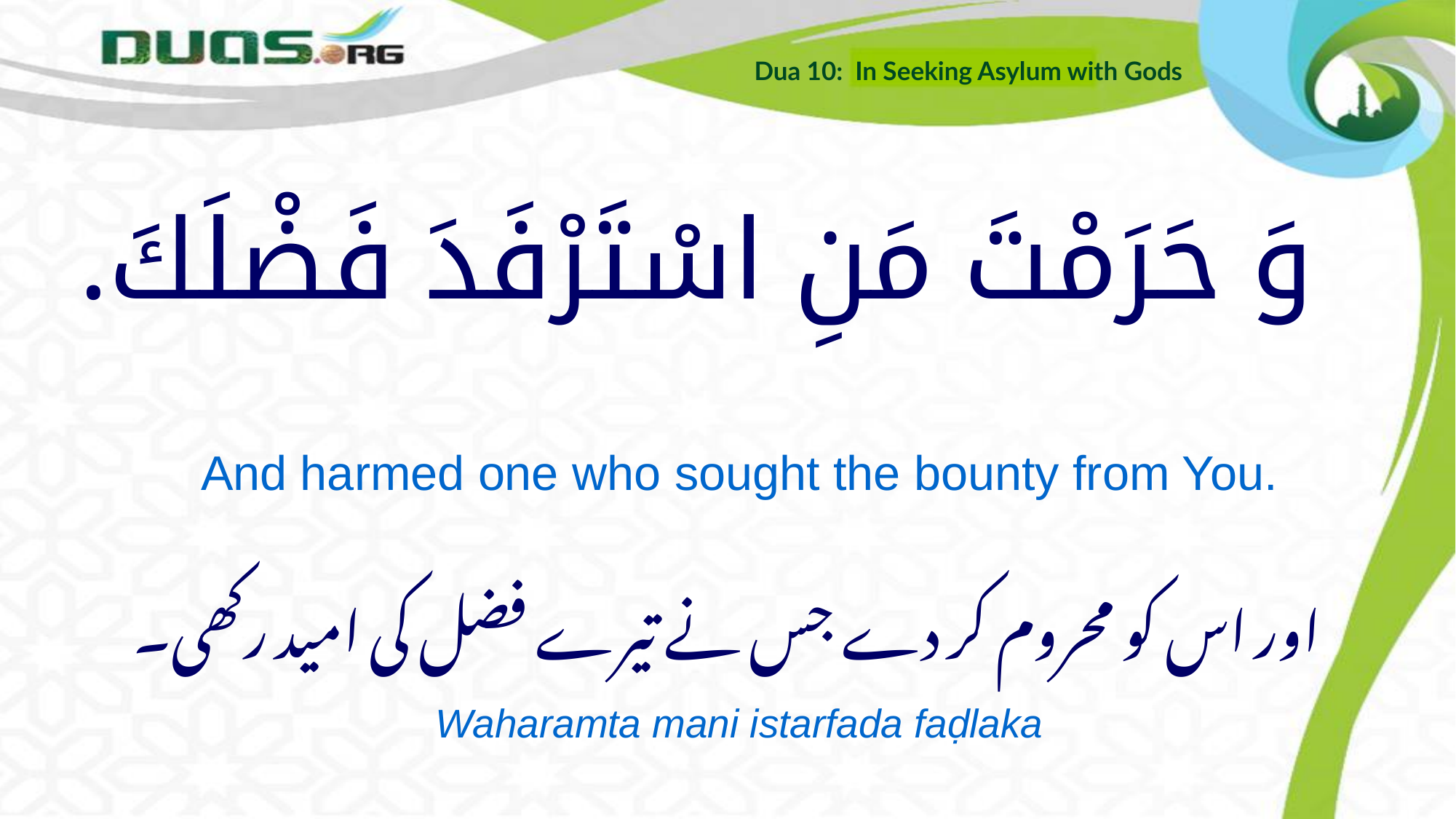

Dua 10:  In Seeking Asylum with Gods
# وَ حَرَمْتَ مَنِ اسْتَرْفَدَ فَضْلَكَ.

And harmed one who sought the bounty from You.

اور اس کو محروم کر دے جس نے تیرے فضل کی امید رکھی۔
Waharamta mani istarfada faḍlaka